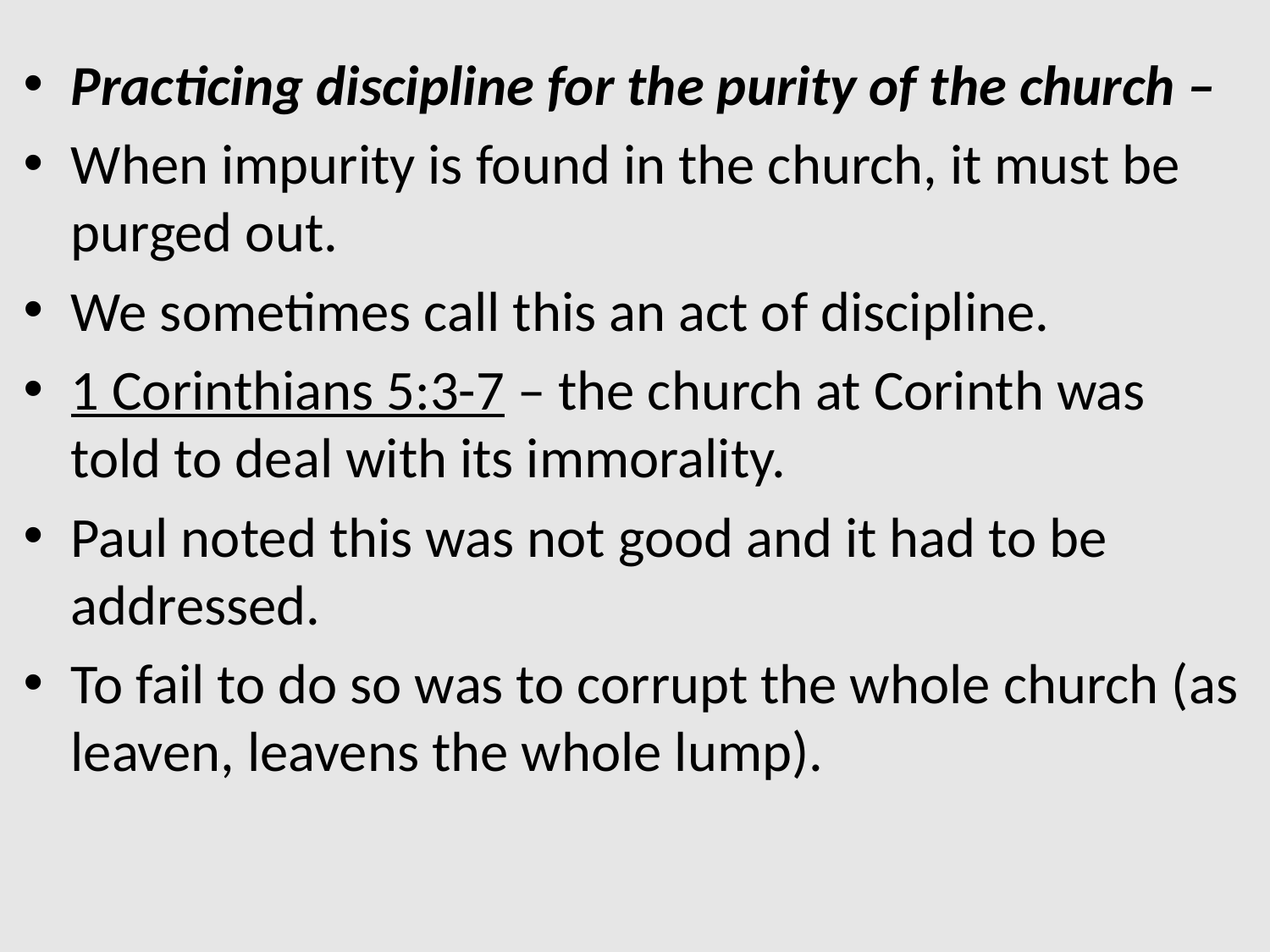

Practicing discipline for the purity of the church –
When impurity is found in the church, it must be purged out.
We sometimes call this an act of discipline.
1 Corinthians 5:3-7 – the church at Corinth was told to deal with its immorality.
Paul noted this was not good and it had to be addressed.
To fail to do so was to corrupt the whole church (as leaven, leavens the whole lump).